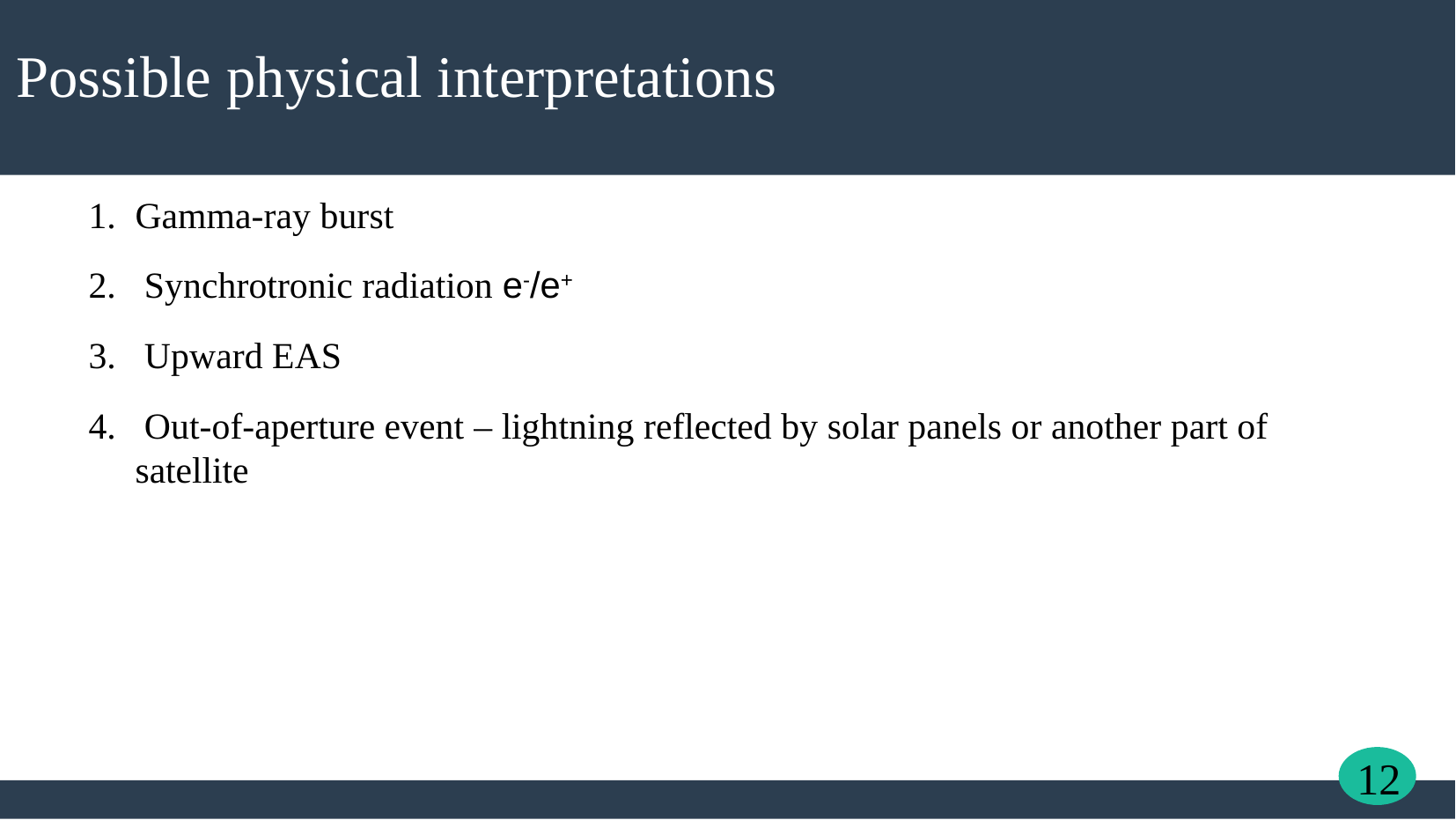

Possible physical interpretations
Gamma-ray burst
 Synchrotronic radiation e-/e+
 Upward EAS
 Out-of-aperture event – lightning reflected by solar panels or another part of satellite
12